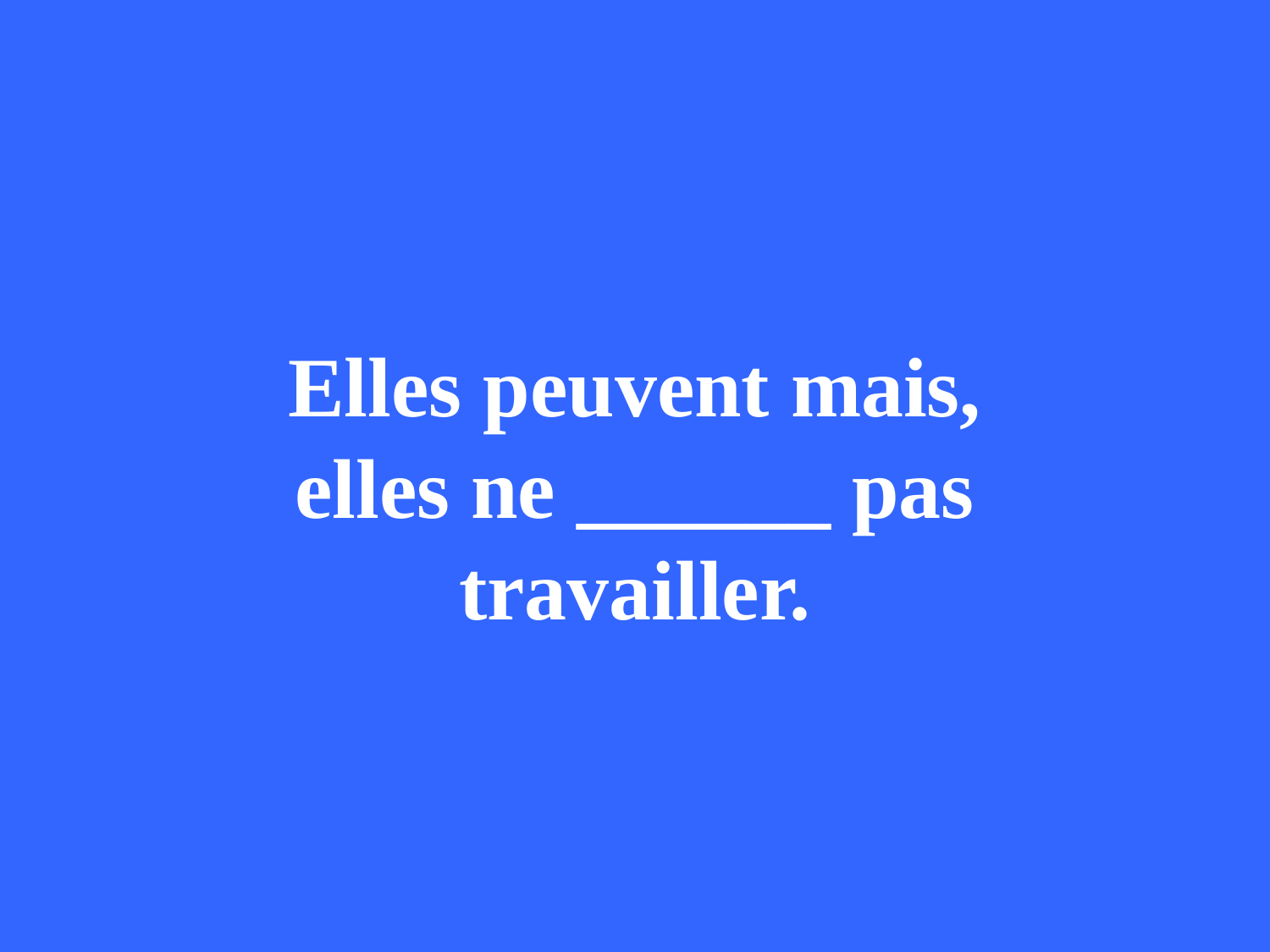

Elles peuvent mais, elles ne ______ pas travailler.